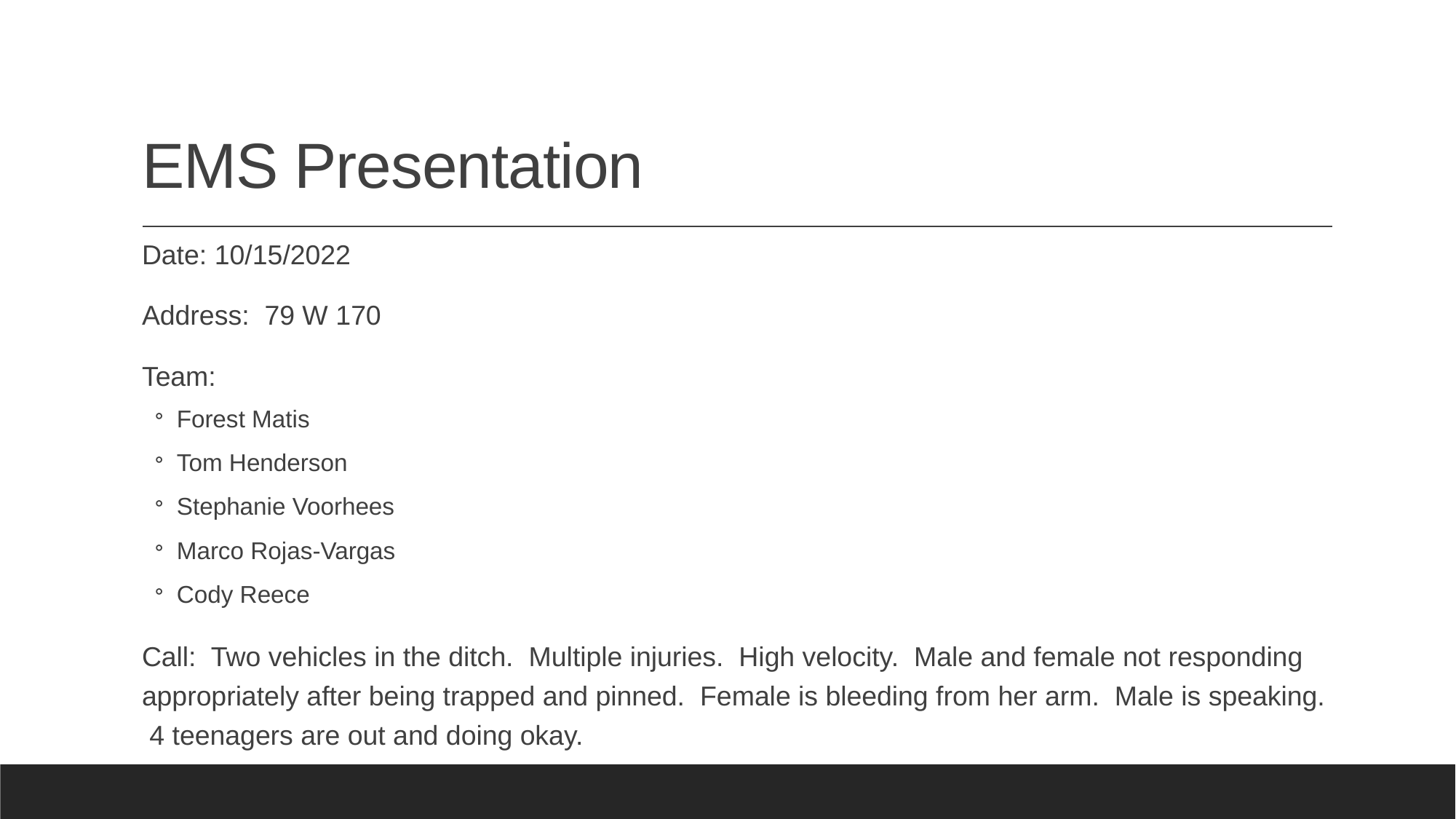

# EMS Presentation
Date: 10/15/2022
Address:  79 W 170
Team:
Forest Matis
Tom Henderson
Stephanie Voorhees
Marco Rojas-Vargas
Cody Reece
Call:  Two vehicles in the ditch.  Multiple injuries.  High velocity.  Male and female not responding appropriately after being trapped and pinned.  Female is bleeding from her arm.  Male is speaking.  4 teenagers are out and doing okay.